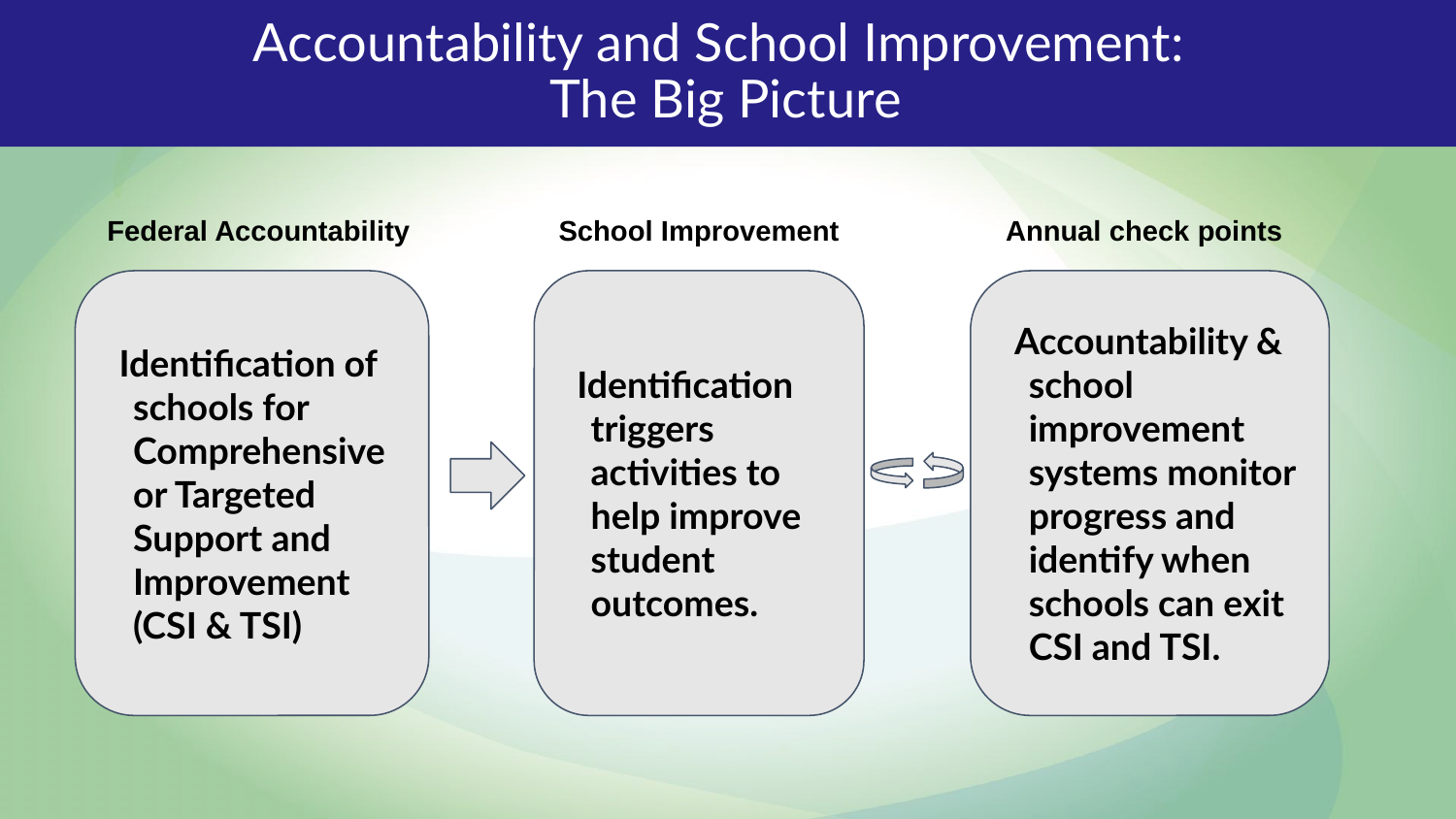

# Accountability and School Improvement:
The Big Picture
Federal Accountability
School Improvement
Annual check points
Identification triggers activities to help improve student outcomes.
Accountability & school improvement systems monitor progress and identify when schools can exit CSI and TSI.
Identification of schools for Comprehensive or Targeted Support and Improvement (CSI & TSI)